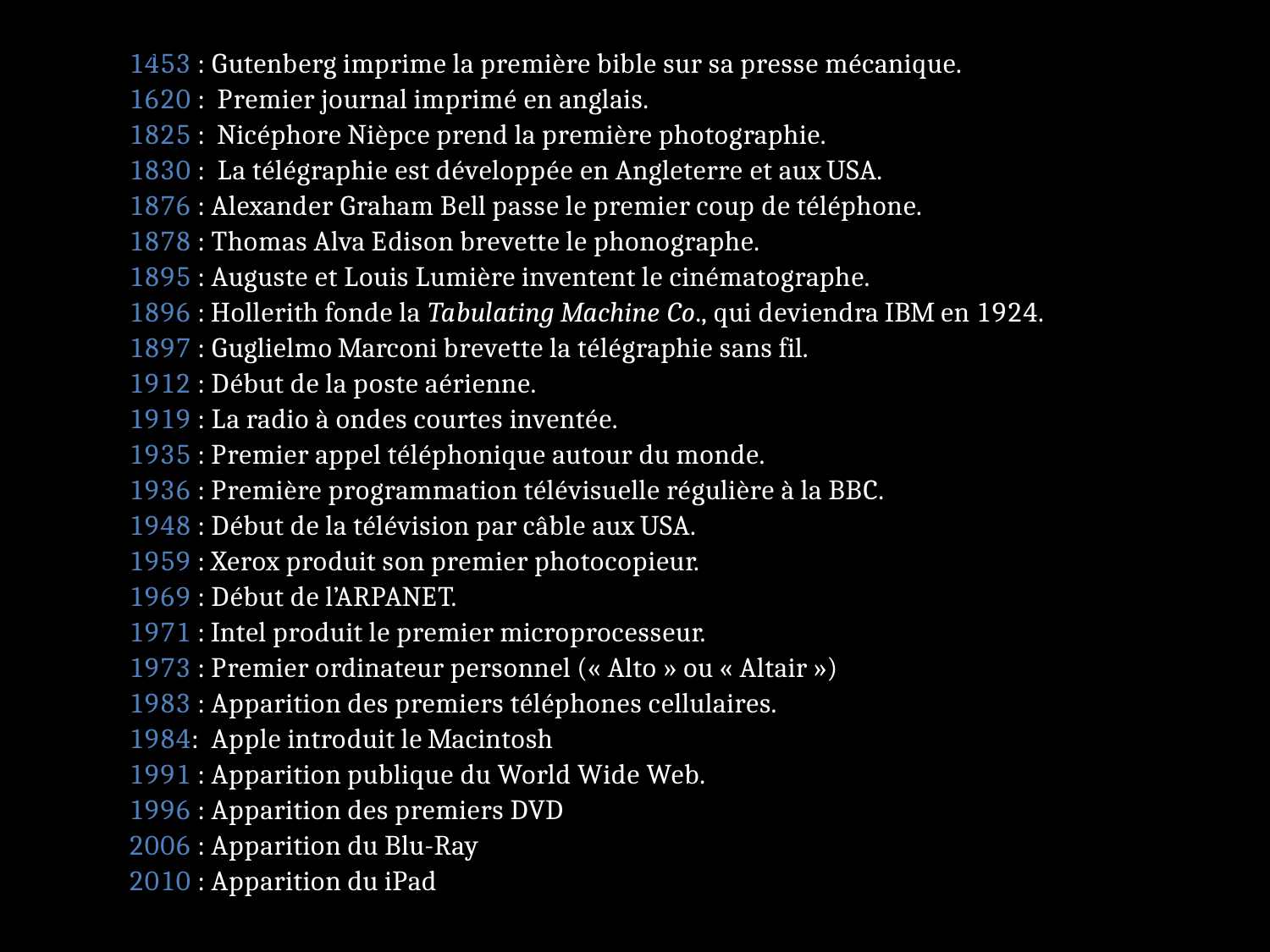

Quelques dates marquantes de l’histoire des médias de masse
1453 : Gutenberg imprime la première bible sur sa presse mécanique.
1620 :  Premier journal imprimé en anglais.
1825 :  Nicéphore Nièpce prend la première photographie.
1830 :  La télégraphie est développée en Angleterre et aux USA.
1876 : Alexander Graham Bell passe le premier coup de téléphone.
1878 : Thomas Alva Edison brevette le phonographe.
1895 : Auguste et Louis Lumière inventent le cinématographe.
1896 : Hollerith fonde la Tabulating Machine Co., qui deviendra IBM en 1924.
1897 : Guglielmo Marconi brevette la télégraphie sans fil.
1912 : Début de la poste aérienne.
1919 : La radio à ondes courtes inventée.
1935 : Premier appel téléphonique autour du monde.
1936 : Première programmation télévisuelle régulière à la BBC.
1948 : Début de la télévision par câble aux USA.
1959 : Xerox produit son premier photocopieur.
1969 : Début de l’ARPANET.
1971 : Intel produit le premier microprocesseur.
1973 : Premier ordinateur personnel (« Alto » ou « Altair »)
1983 : Apparition des premiers téléphones cellulaires.
1984:  Apple introduit le Macintosh
1991 : Apparition publique du World Wide Web.
1996 : Apparition des premiers DVD
2006 : Apparition du Blu-Ray
2010 : Apparition du iPad